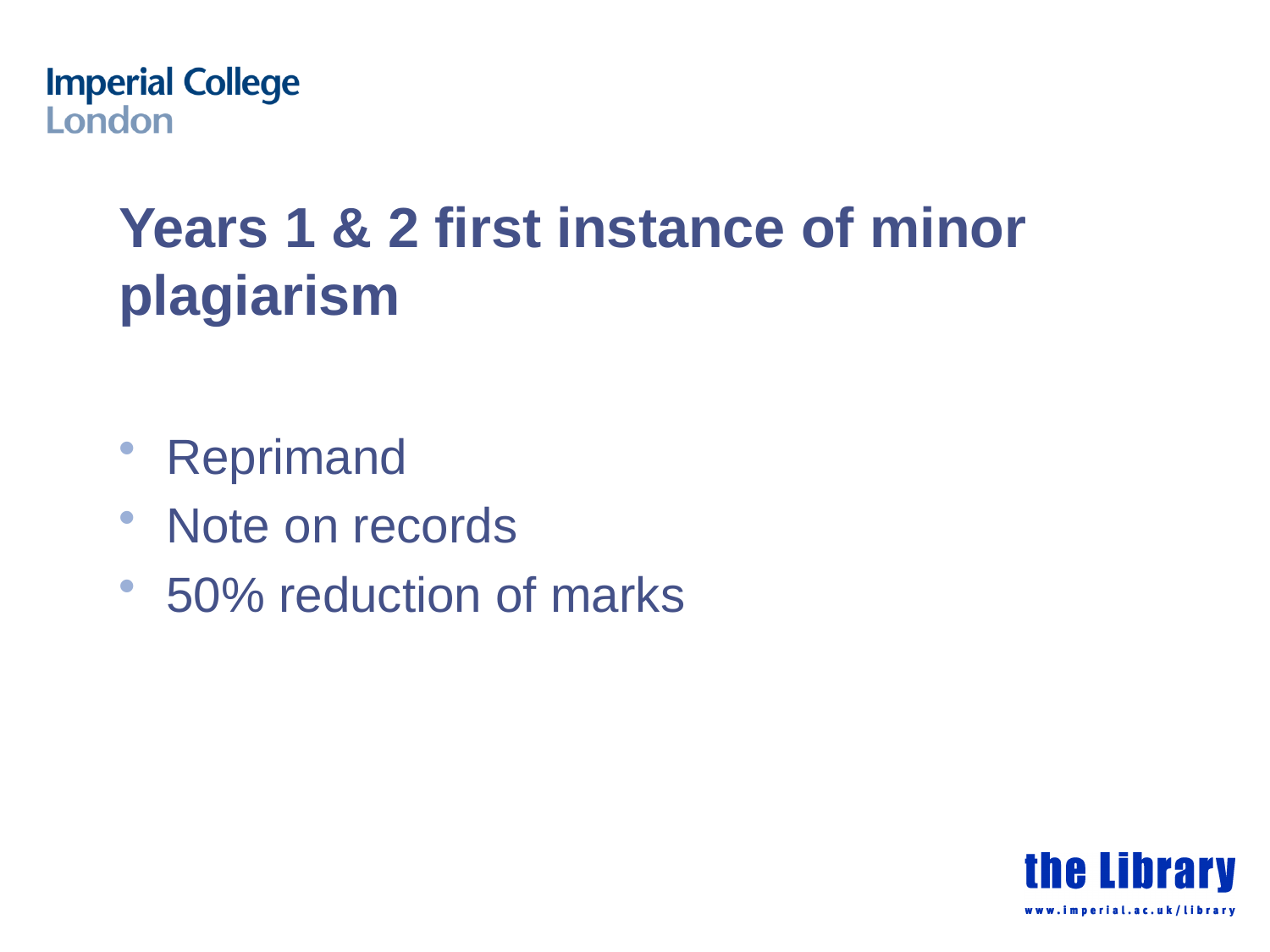

# Years 1 & 2 first instance of minor plagiarism

Reprimand
Note on records
50% reduction of marks